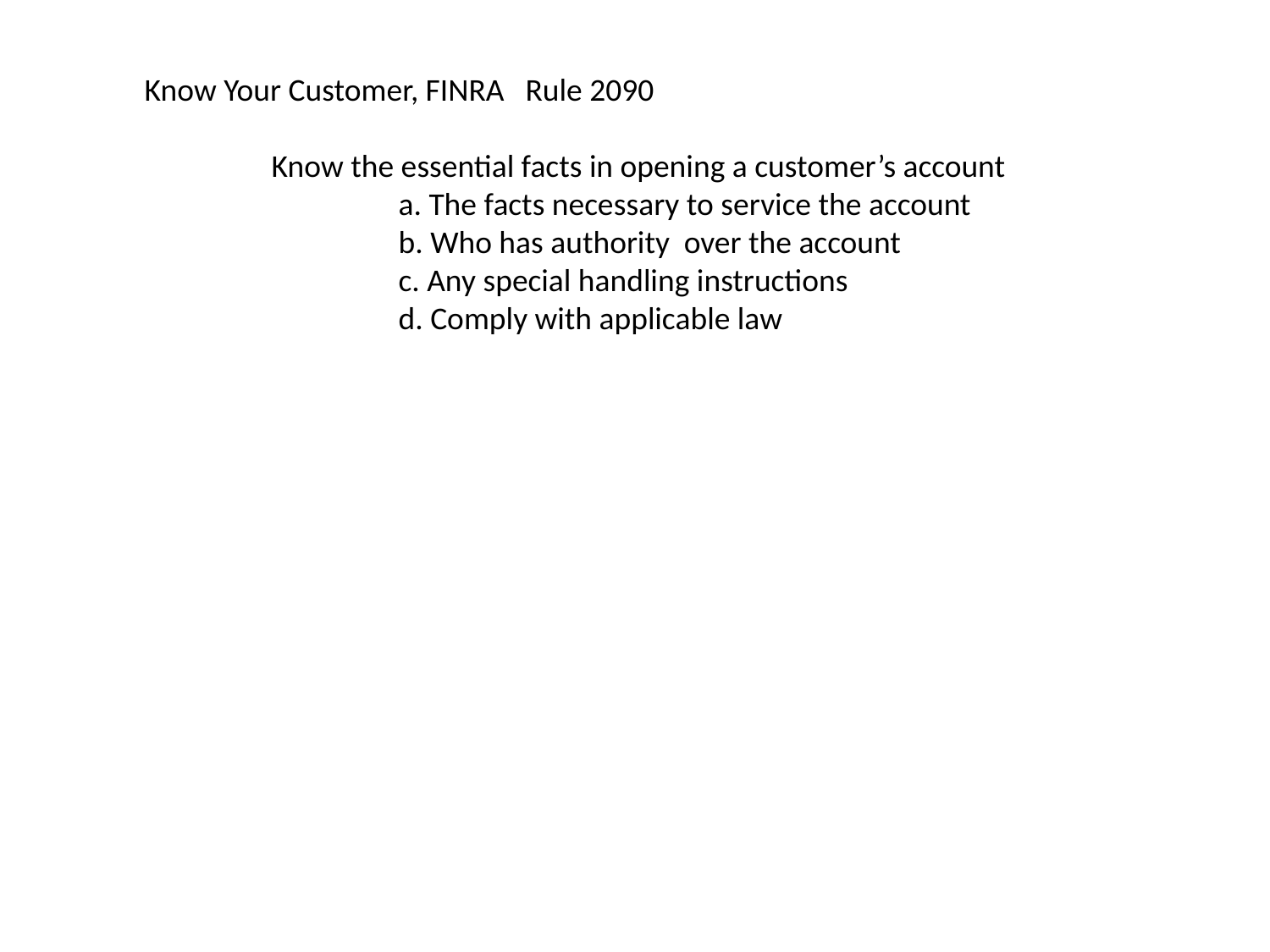

Know Your Customer, FINRA 	Rule 2090

	Know the essential facts in opening a customer’s account
		a. The facts necessary to service the account
		b. Who has authority  over the account
		c. Any special handling instructions
		d. Comply with applicable law